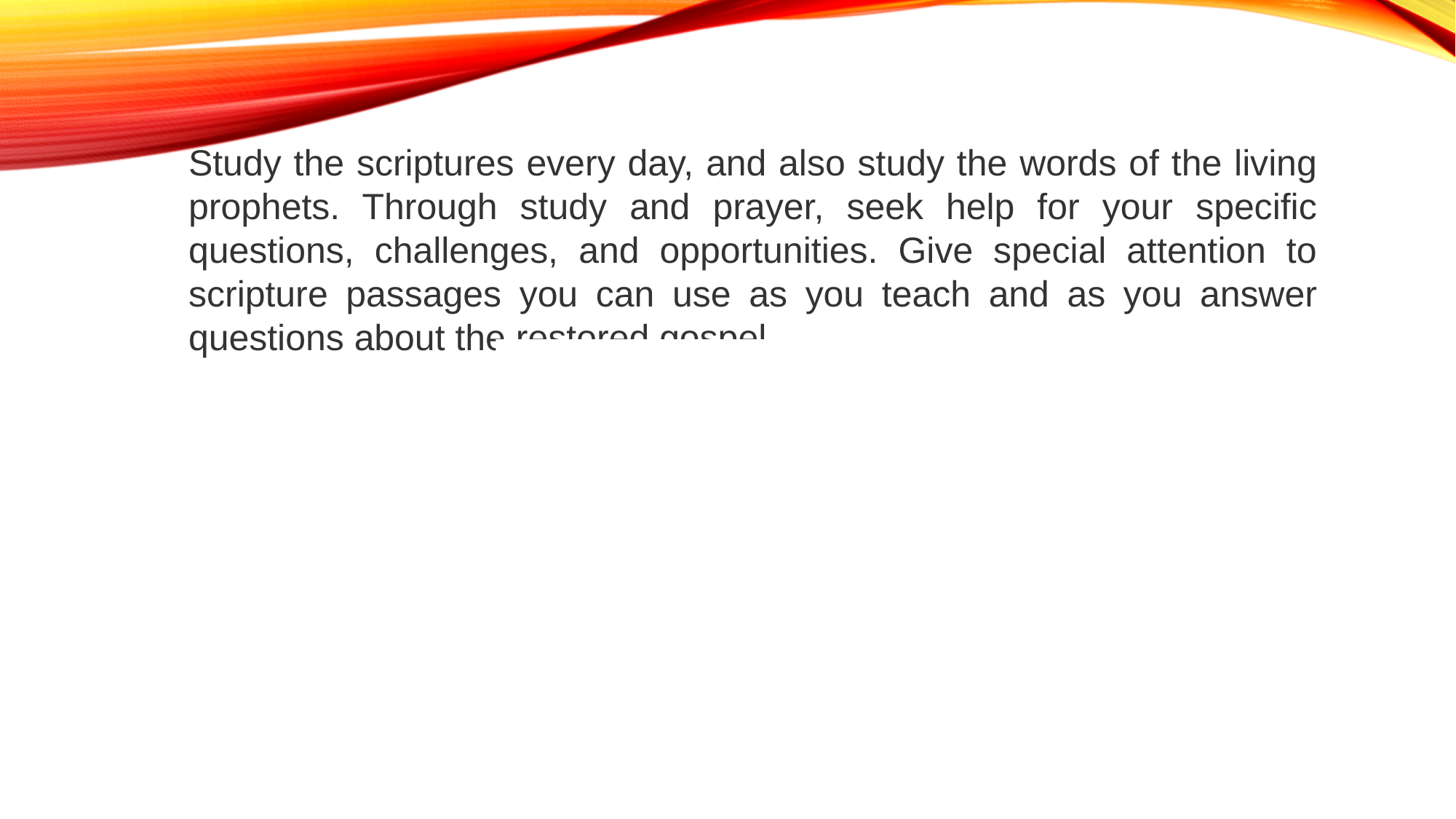

Study the scriptures every day, and also study the words of the living prophets. Through study and prayer, seek help for your specific questions, challenges, and opportunities. Give special attention to scripture passages you can use as you teach and as you answer questions about the restored gospel.